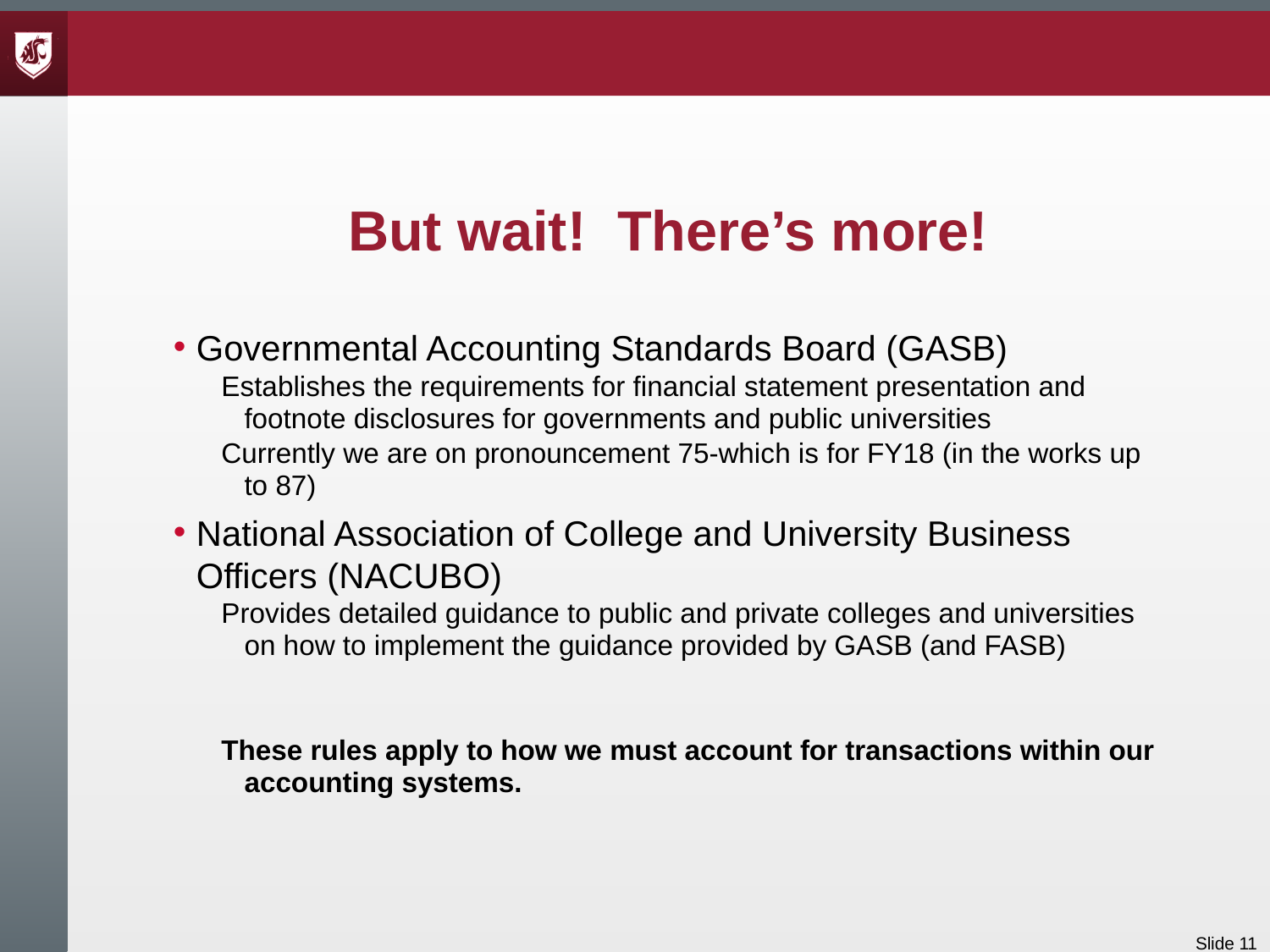

# But wait!  There’s more!
Governmental Accounting Standards Board (GASB)
Establishes the requirements for financial statement presentation and footnote disclosures for governments and public universities
Currently we are on pronouncement 75-which is for FY18 (in the works up to 87)
National Association of College and University Business Officers (NACUBO)
Provides detailed guidance to public and private colleges and universities on how to implement the guidance provided by GASB (and FASB)

These rules apply to how we must account for transactions within our accounting systems.

Slide 11